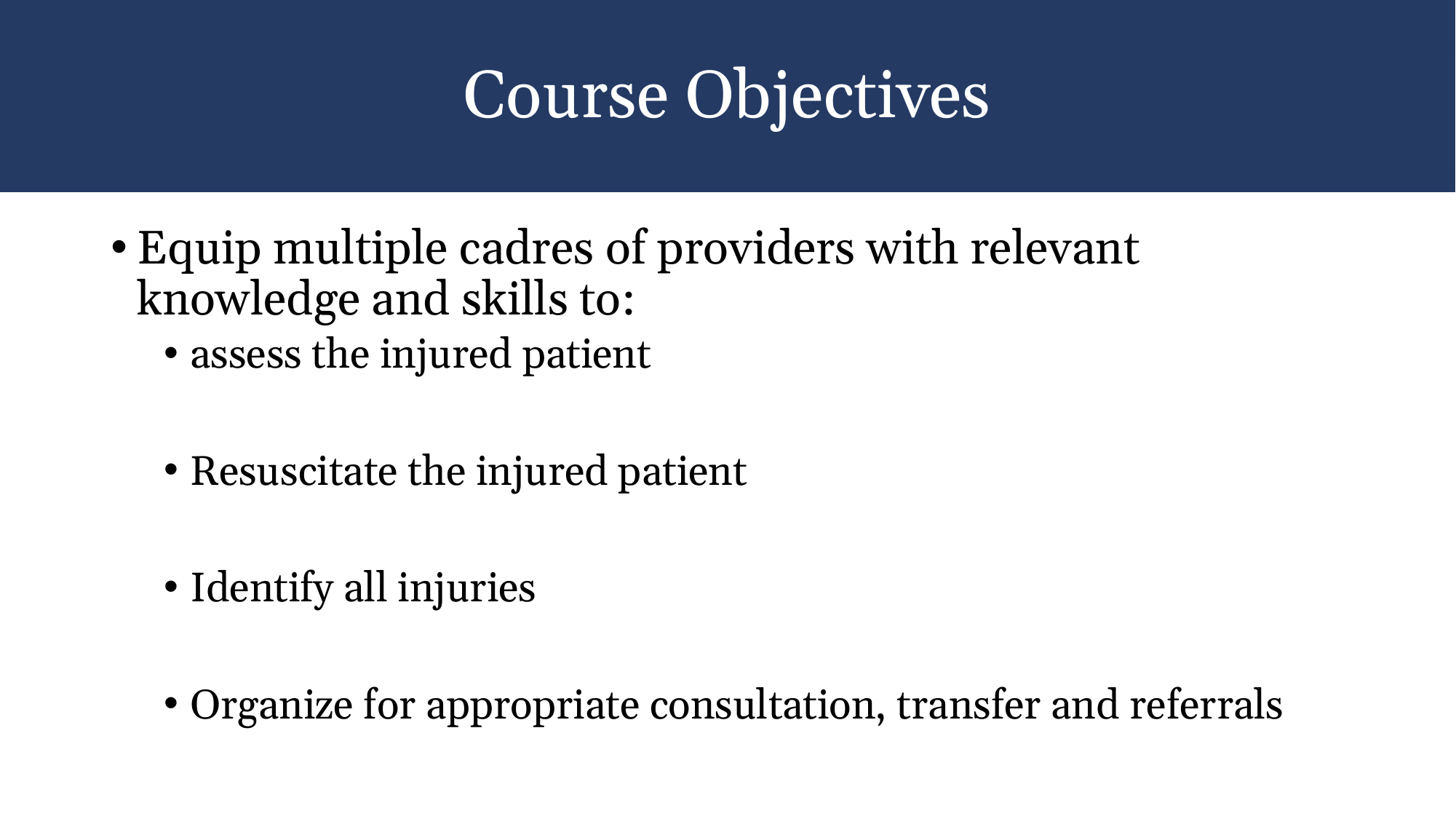

# Course Objectives
Equip multiple cadres of providers with relevant knowledge and skills to:
assess the injured patient

Resuscitate the injured patient

Identify all injuries

Organize for appropriate consultation, transfer and referrals